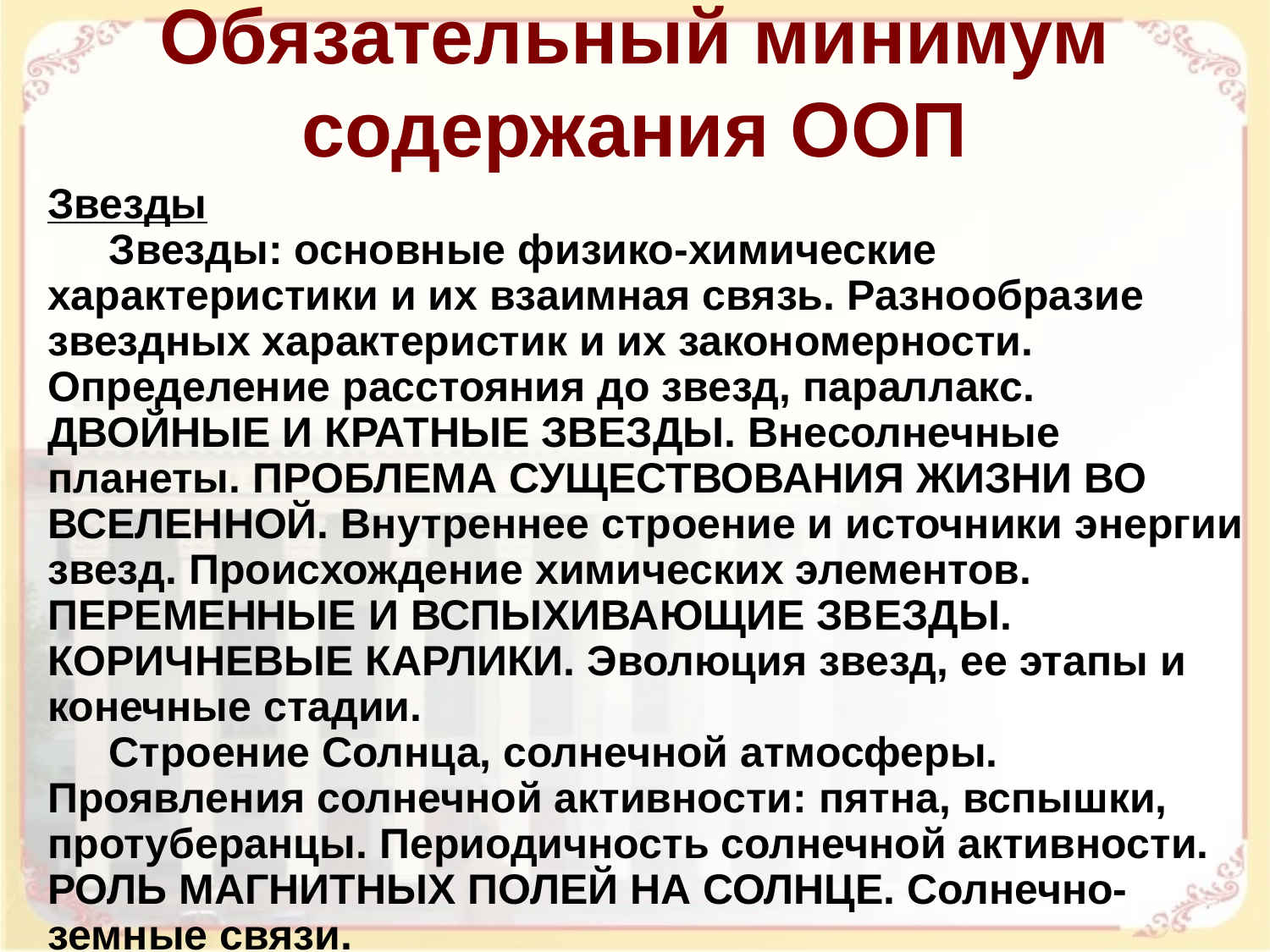

# Обязательный минимум содержания ООП
Звезды
Звезды: основные физико-химические характеристики и их взаимная связь. Разнообразие звездных характеристик и их закономерности. Определение расстояния до звезд, параллакс. ДВОЙНЫЕ И КРАТНЫЕ ЗВЕЗДЫ. Внесолнечные планеты. ПРОБЛЕМА СУЩЕСТВОВАНИЯ ЖИЗНИ ВО ВСЕЛЕННОЙ. Внутреннее строение и источники энергии звезд. Происхождение химических элементов. ПЕРЕМЕННЫЕ И ВСПЫХИВАЮЩИЕ ЗВЕЗДЫ. КОРИЧНЕВЫЕ КАРЛИКИ. Эволюция звезд, ее этапы и конечные стадии.
Строение Солнца, солнечной атмосферы. Проявления солнечной активности: пятна, вспышки, протуберанцы. Периодичность солнечной активности. РОЛЬ МАГНИТНЫХ ПОЛЕЙ НА СОЛНЦЕ. Солнечно-земные связи.